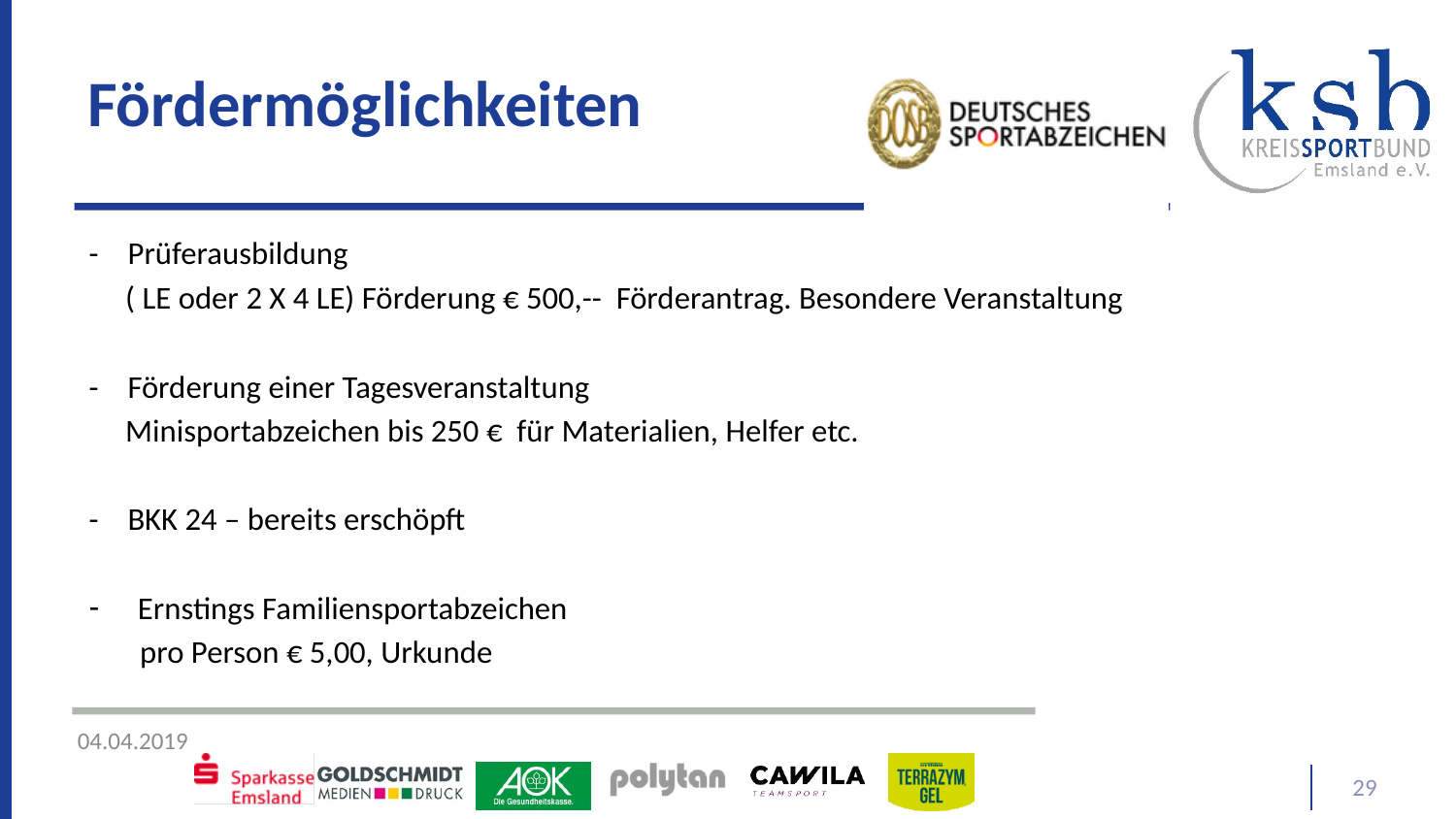

# Fördermöglichkeiten

-    Prüferausbildung
     ( LE oder 2 X 4 LE) Förderung € 500,--  Förderantrag. Besondere Veranstaltung

-    Förderung einer Tagesveranstaltung
     Minisportabzeichen bis 250 €  für Materialien, Helfer etc.

-    BKK 24 – bereits erschöpft

Ernstings Familiensportabzeichen
       pro Person € 5,00, Urkunde
29